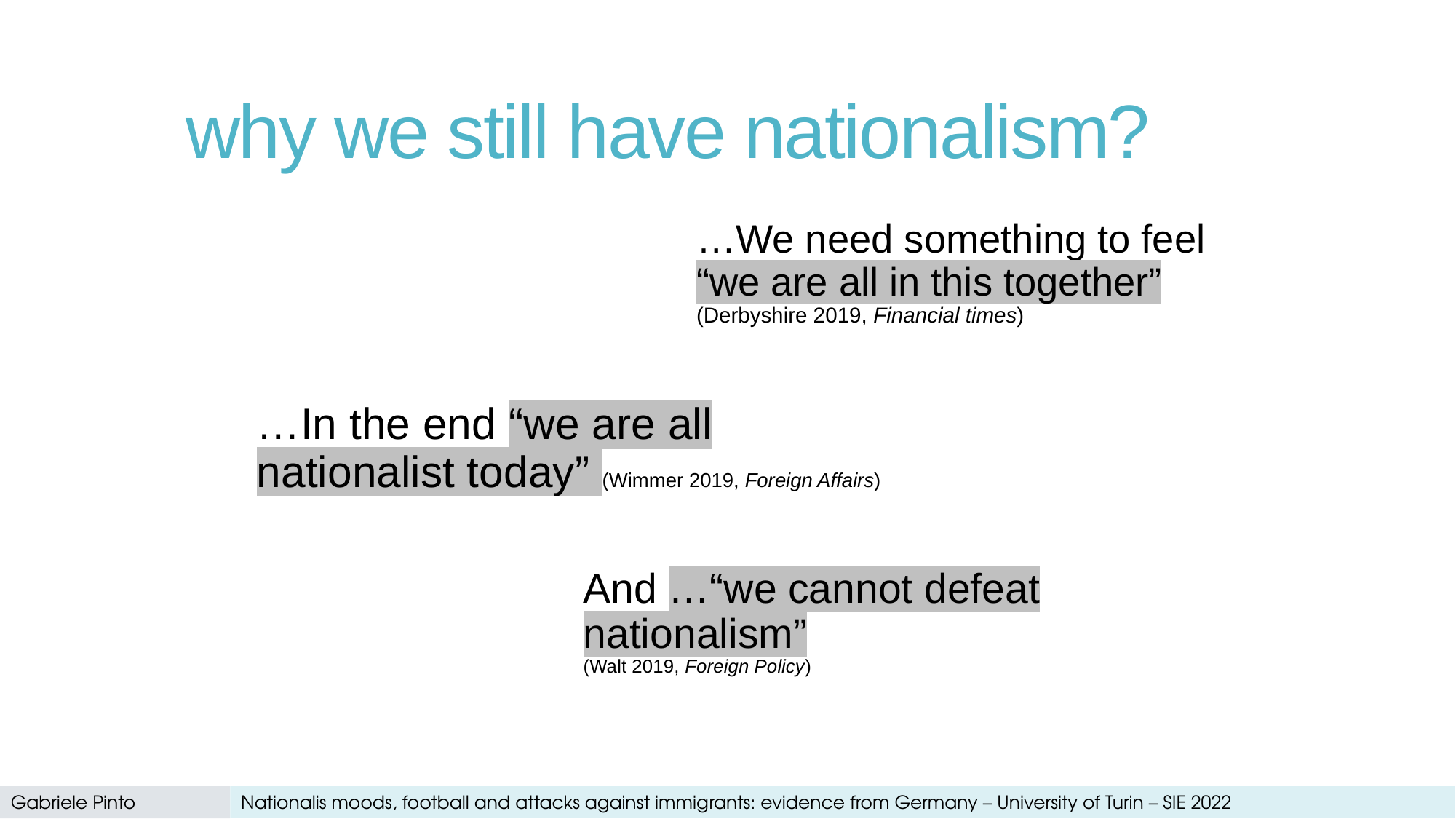

# why we still have nationalism?
…We need something to feel “we are all in this together”
(Derbyshire 2019, Financial times)
…In the end “we are all nationalist today” (Wimmer 2019, Foreign Affairs)
And …“we cannot defeat nationalism”
(Walt 2019, Foreign Policy)
Nationalis moods, football and attacks against immigrants: evidence from Germany – University of Turin – SIE 2022
Gabriele Pinto